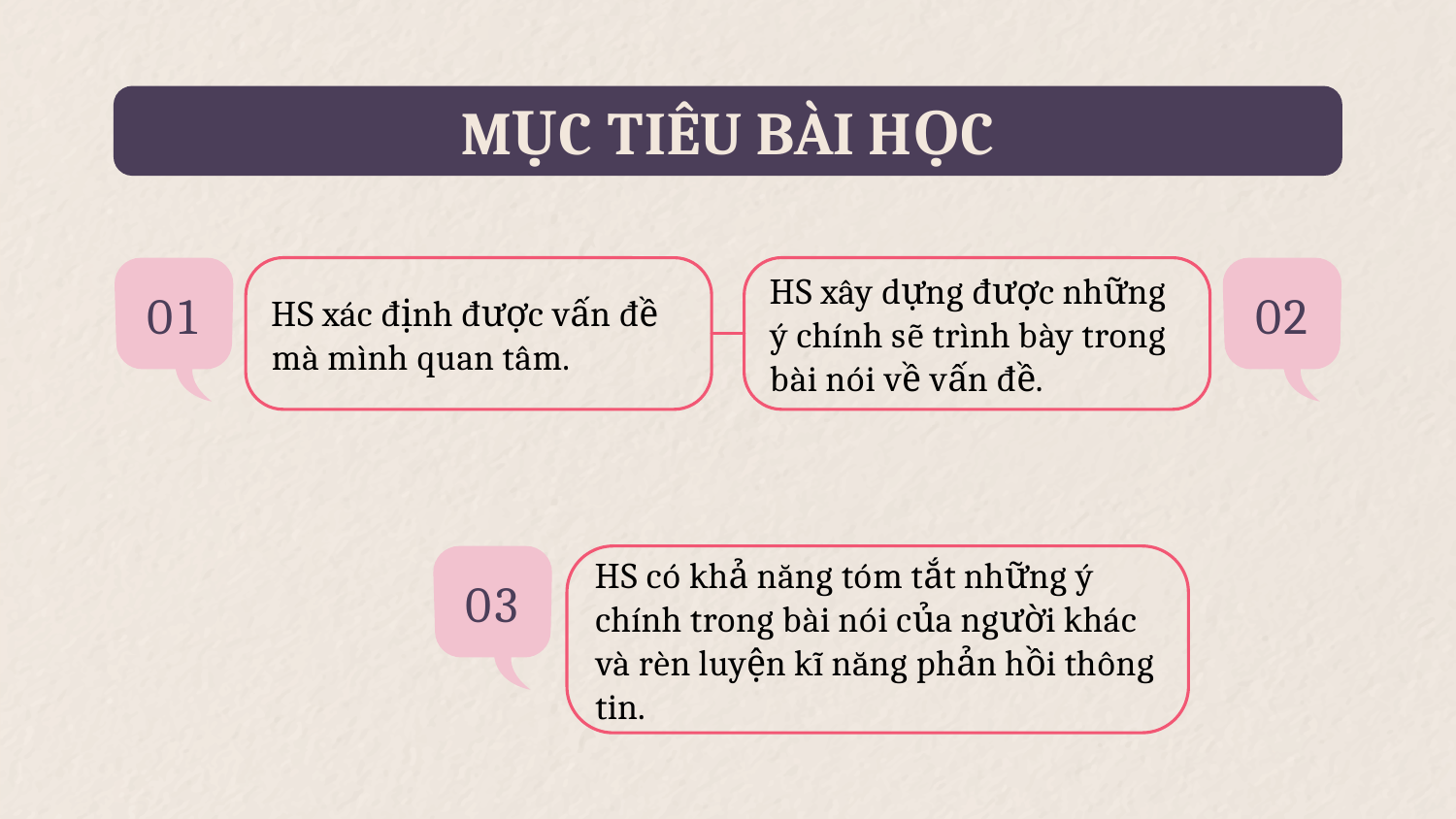

MỤC TIÊU BÀI HỌC

HS xác định được vấn đề mà mình quan tâm.
HS xây dựng được những ý chính sẽ trình bày trong bài nói về vấn đề.
01
02
HS có khả năng tóm tắt những ý chính trong bài nói của người khác và rèn luyện kĩ năng phản hồi thông tin.

# 03